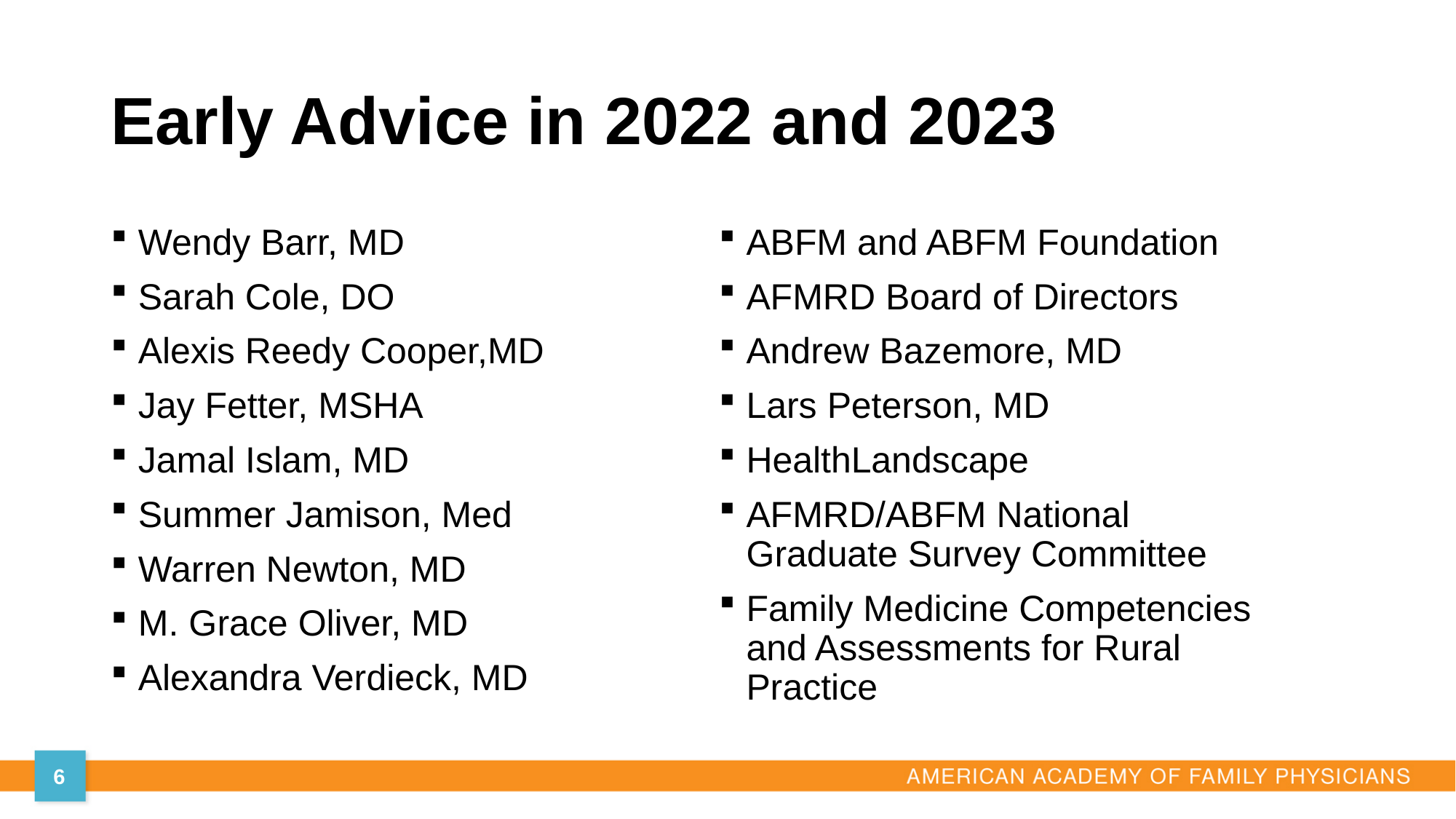

# Early Advice in 2022 and 2023
Wendy Barr, MD
Sarah Cole, DO
Alexis Reedy Cooper,MD
Jay Fetter, MSHA
Jamal Islam, MD
Summer Jamison, Med
Warren Newton, MD
M. Grace Oliver, MD
Alexandra Verdieck, MD

ABFM and ABFM Foundation
AFMRD Board of Directors
Andrew Bazemore, MD
Lars Peterson, MD
HealthLandscape
AFMRD/ABFM National Graduate Survey Committee
Family Medicine Competencies and Assessments for Rural Practice
6